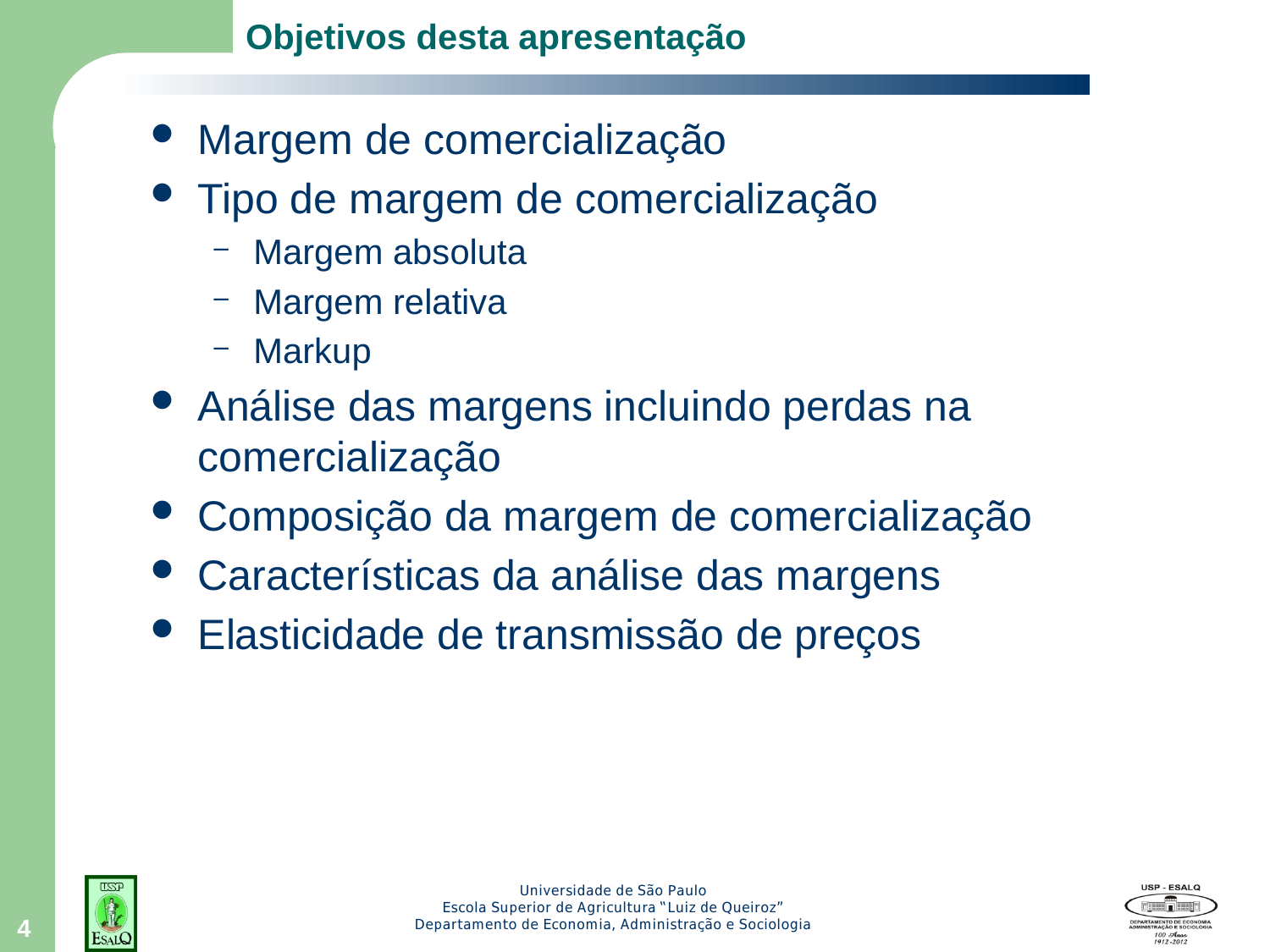

# Objetivos desta apresentação
Margem de comercialização
Tipo de margem de comercialização
Margem absoluta
Margem relativa
Markup
Análise das margens incluindo perdas na comercialização
Composição da margem de comercialização
Características da análise das margens
Elasticidade de transmissão de preços

4